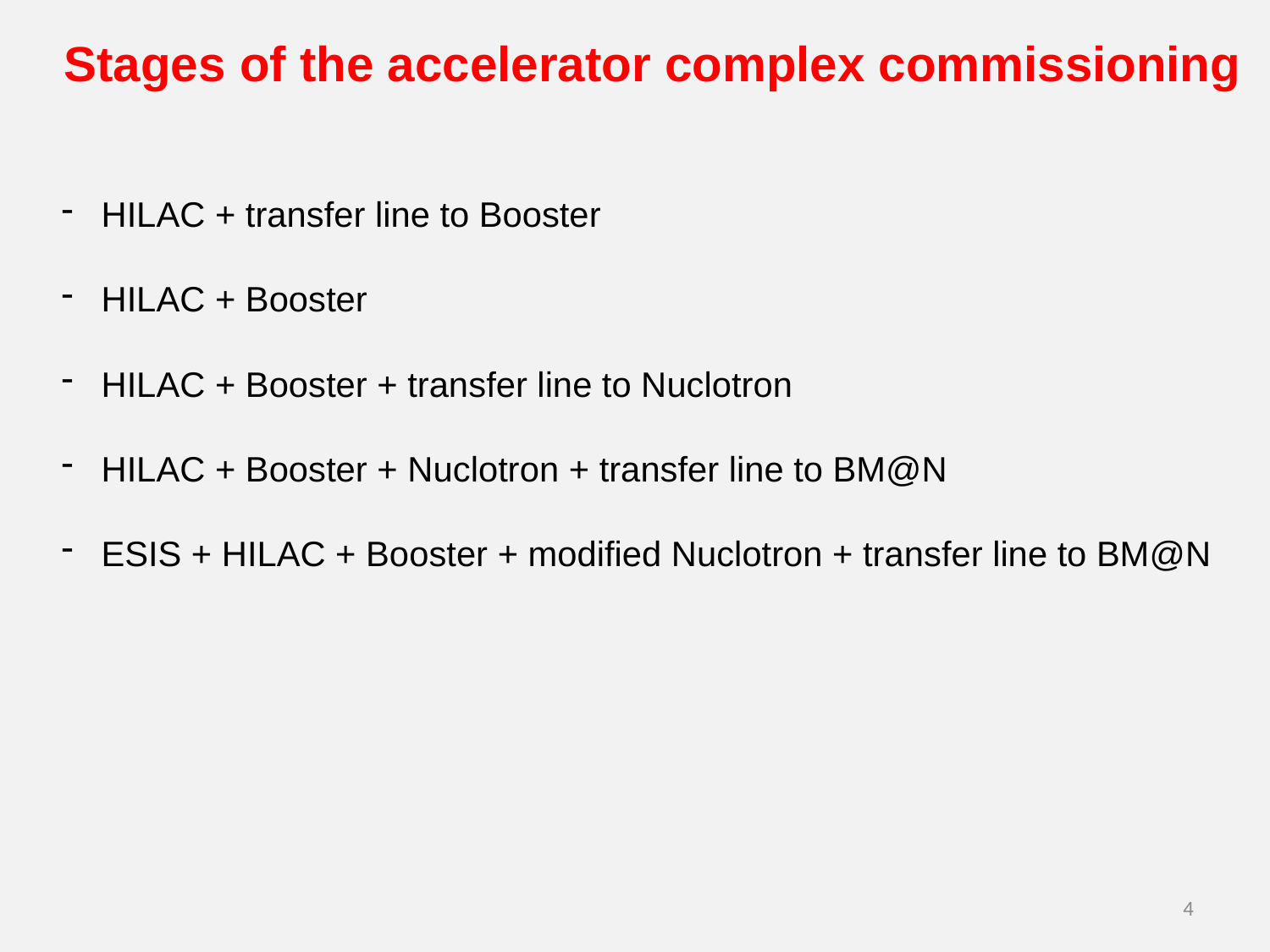

Stages of the accelerator complex commissioning

HILAC + transfer line to Booster

HILAC + Booster

HILAC + Booster + transfer line to Nuclotron

HILAC + Booster + Nuclotron + transfer line to BM@N

ESIS + HILAC + Booster + modified Nuclotron + transfer line to BM@N

4